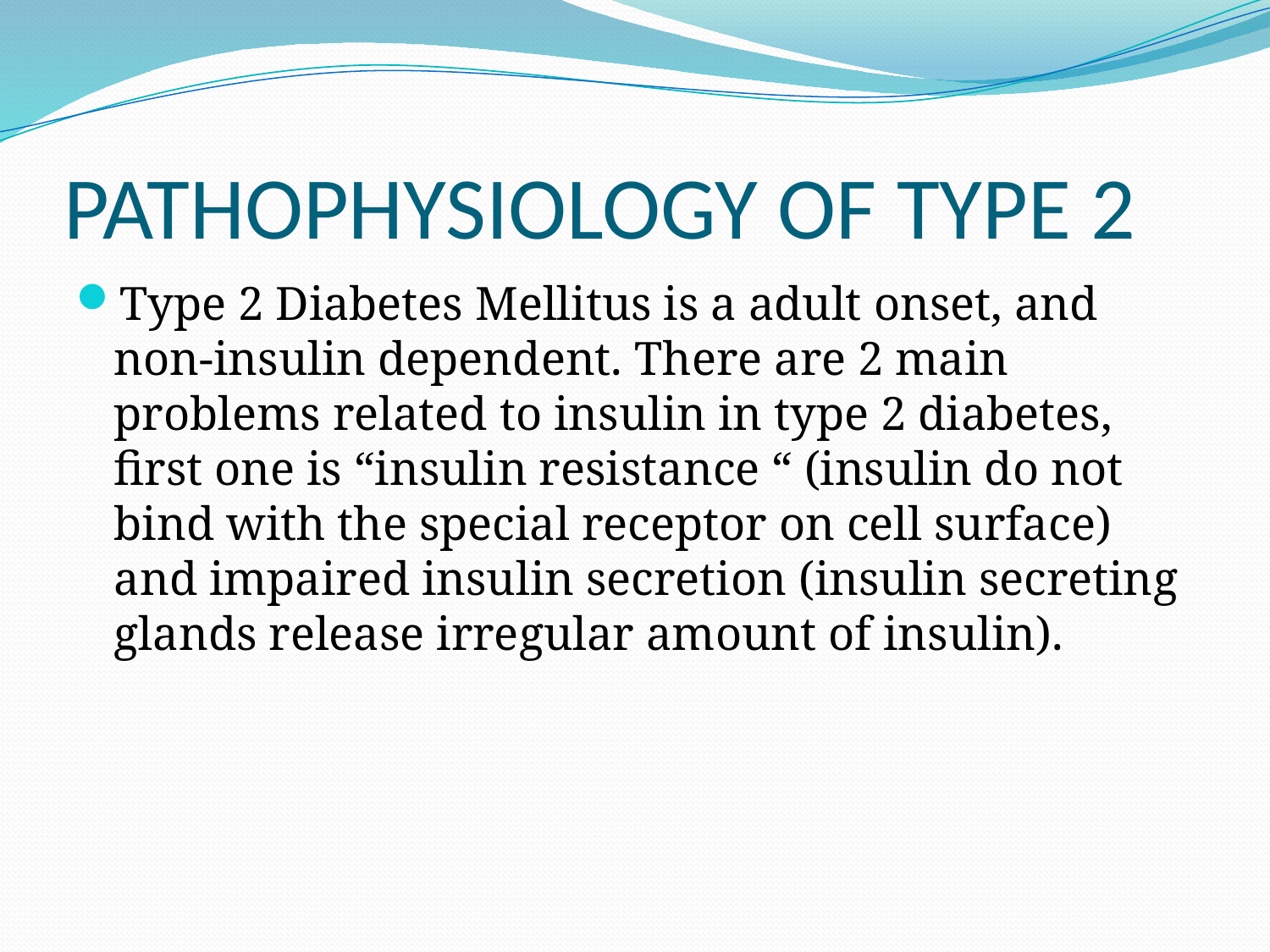

# PATHOPHYSIOLOGY OF TYPE 2
Type 2 Diabetes Mellitus is a adult onset, and non-insulin dependent. There are 2 main problems related to insulin in type 2 diabetes, first one is “insulin resistance “ (insulin do not bind with the special receptor on cell surface) and impaired insulin secretion (insulin secreting glands release irregular amount of insulin).